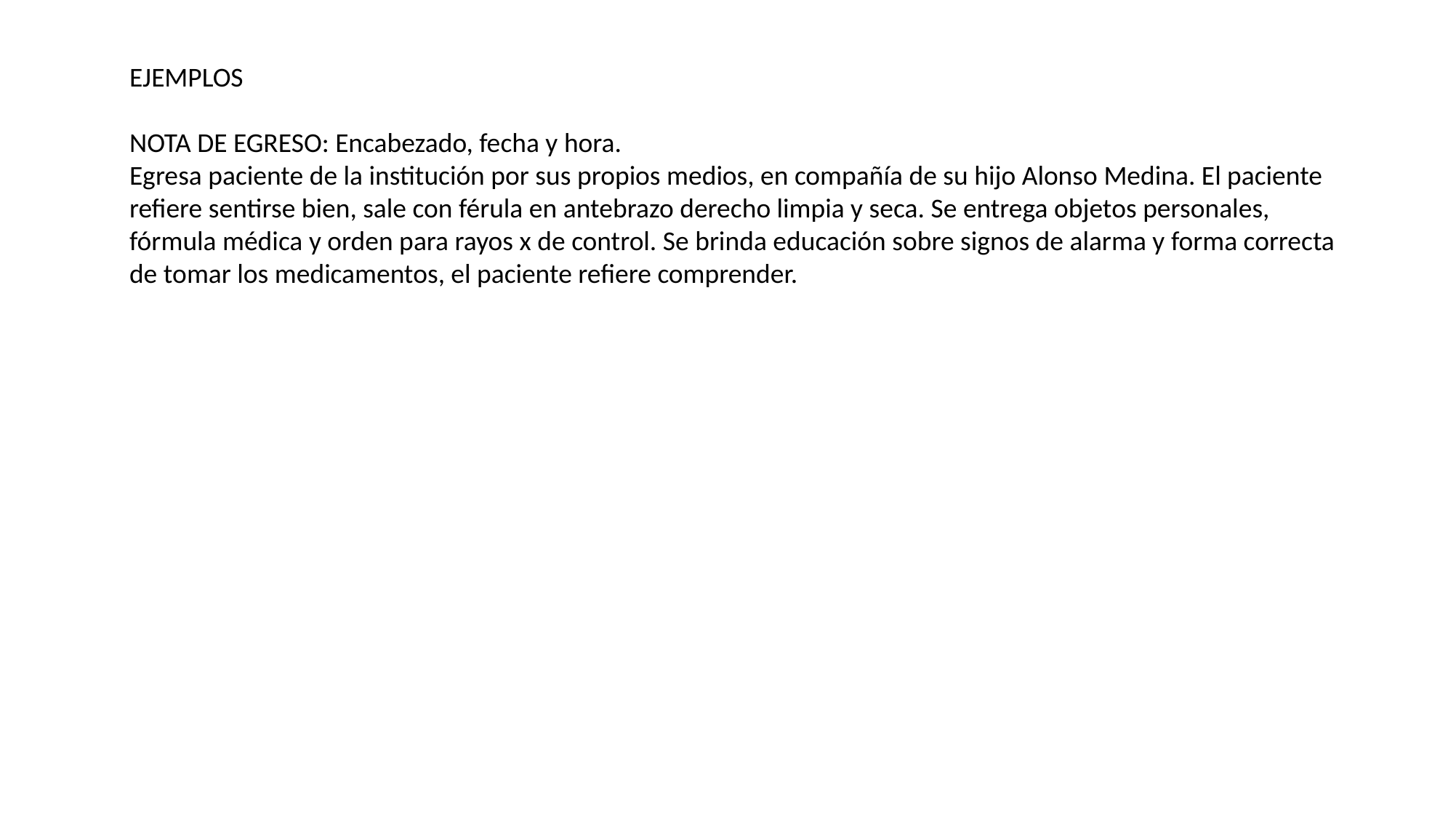

EJEMPLOS

NOTA DE EGRESO: Encabezado, fecha y hora.
Egresa paciente de la institución por sus propios medios, en compañía de su hijo Alonso Medina. El paciente refiere sentirse bien, sale con férula en antebrazo derecho limpia y seca. Se entrega objetos personales, fórmula médica y orden para rayos x de control. Se brinda educación sobre signos de alarma y forma correcta de tomar los medicamentos, el paciente refiere comprender.